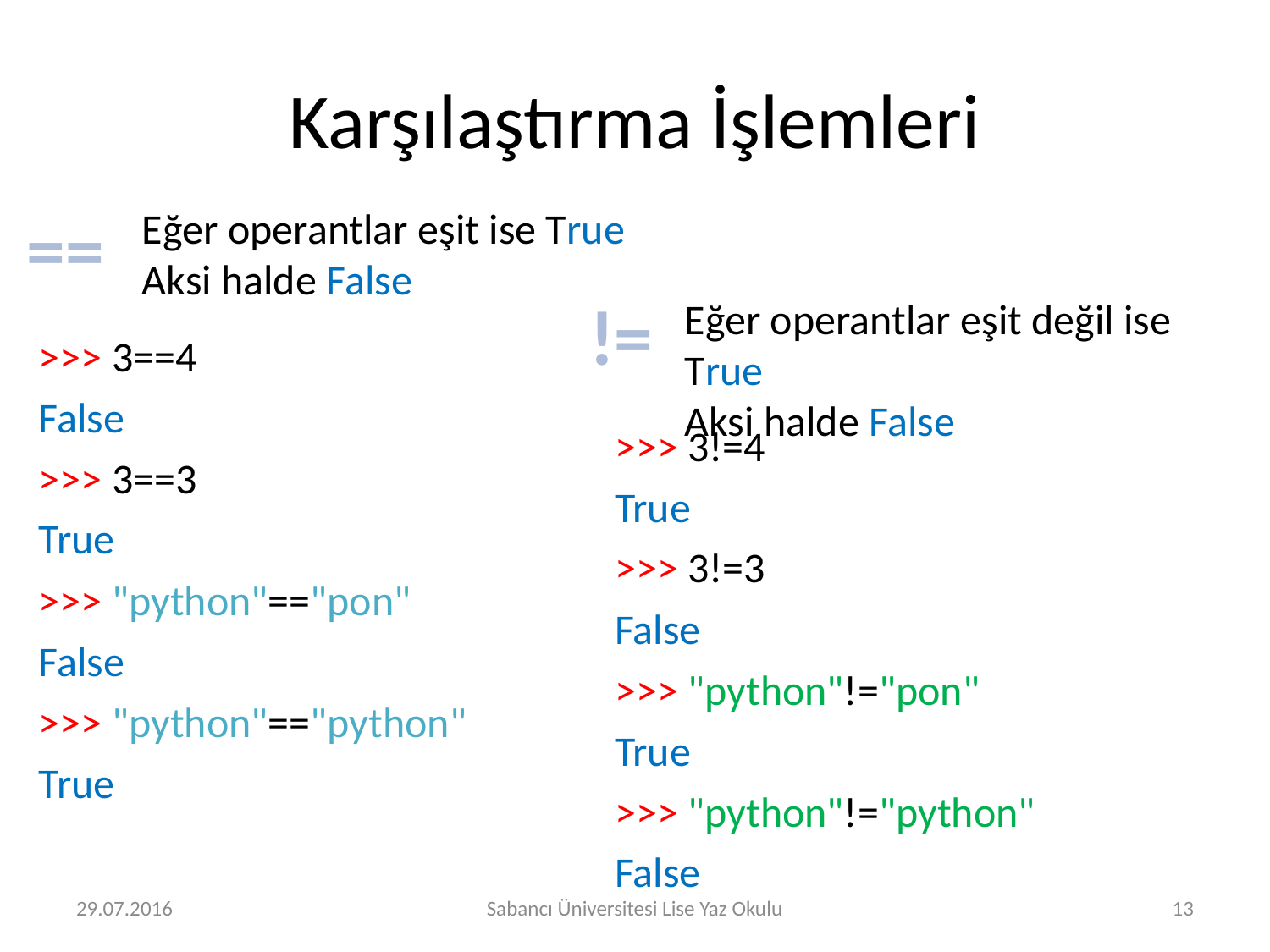

# Karşılaştırma İşlemleri
==
Eğer operantlar eşit ise True
Aksi halde False
!=
Eğer operantlar eşit değil ise True
Aksi halde False
>>> 3==4
False
>>> 3==3
True
>>> "python"=="pon"
False
>>> "python"=="python"
True
>>> 3!=4
True
>>> 3!=3
False
>>> "python"!="pon"
True
>>> "python"!="python"
False
29.07.2016
Sabancı Üniversitesi Lise Yaz Okulu
13